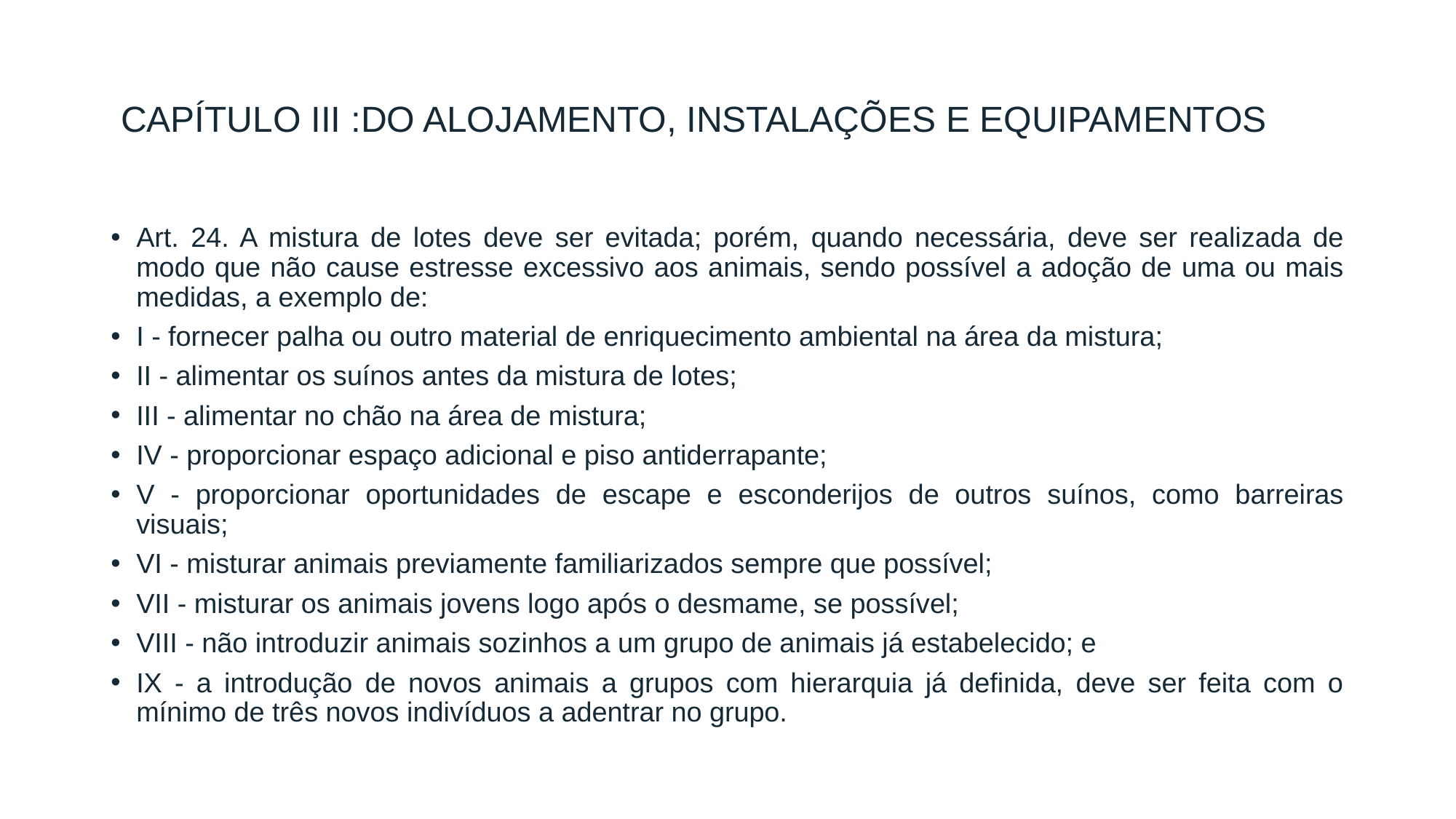

# CAPÍTULO III :DO ALOJAMENTO, INSTALAÇÕES E EQUIPAMENTOS
Art. 24. A mistura de lotes deve ser evitada; porém, quando necessária, deve ser realizada de modo que não cause estresse excessivo aos animais, sendo possível a adoção de uma ou mais medidas, a exemplo de:
I - fornecer palha ou outro material de enriquecimento ambiental na área da mistura;
II - alimentar os suínos antes da mistura de lotes;
III - alimentar no chão na área de mistura;
IV - proporcionar espaço adicional e piso antiderrapante;
V - proporcionar oportunidades de escape e esconderijos de outros suínos, como barreiras visuais;
VI - misturar animais previamente familiarizados sempre que possível;
VII - misturar os animais jovens logo após o desmame, se possível;
VIII - não introduzir animais sozinhos a um grupo de animais já estabelecido; e
IX - a introdução de novos animais a grupos com hierarquia já definida, deve ser feita com o mínimo de três novos indivíduos a adentrar no grupo.